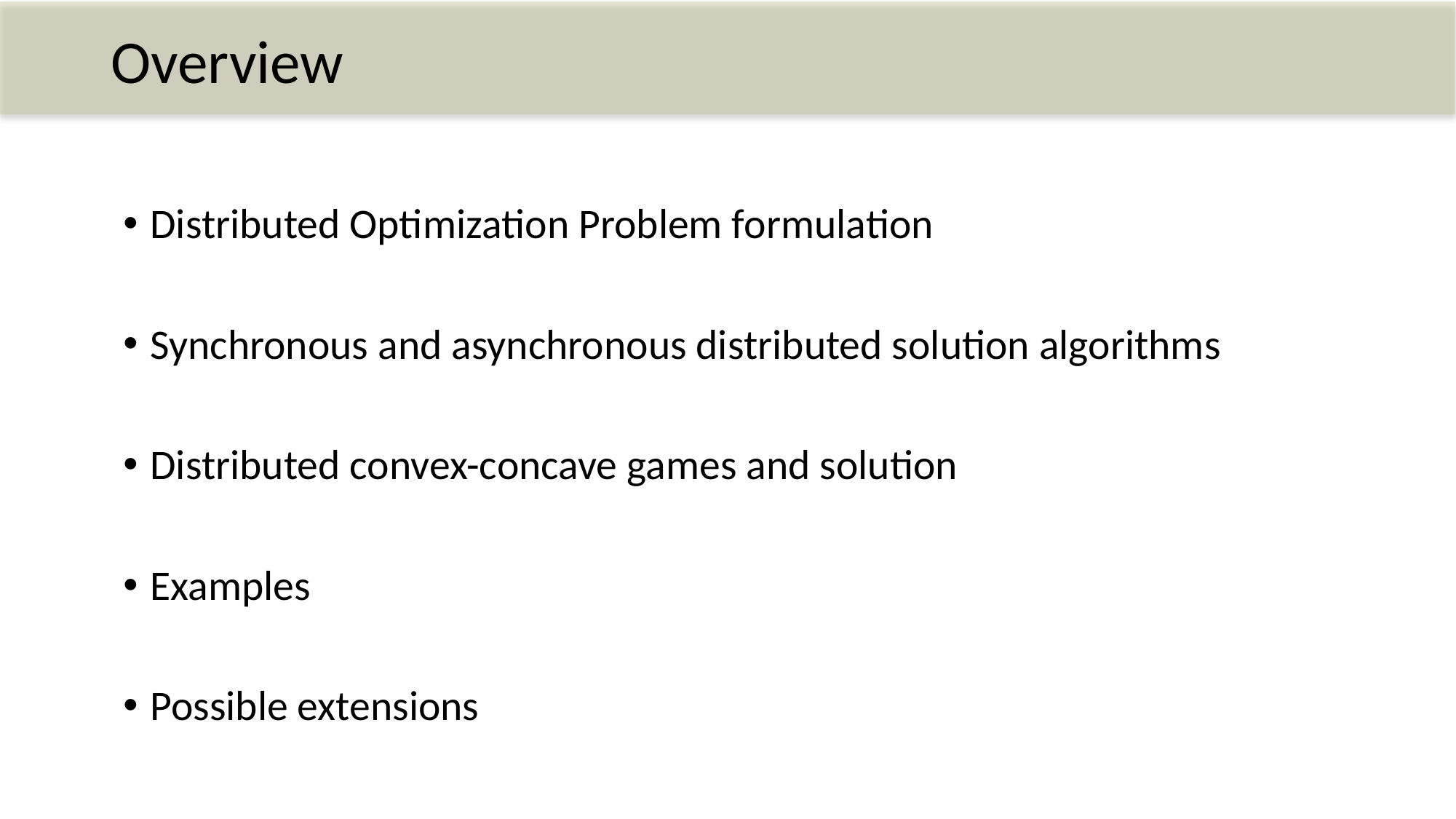

# Overview
Distributed Optimization Problem formulation

Synchronous and asynchronous distributed solution algorithms

Distributed convex-concave games and solution

Examples

Possible extensions